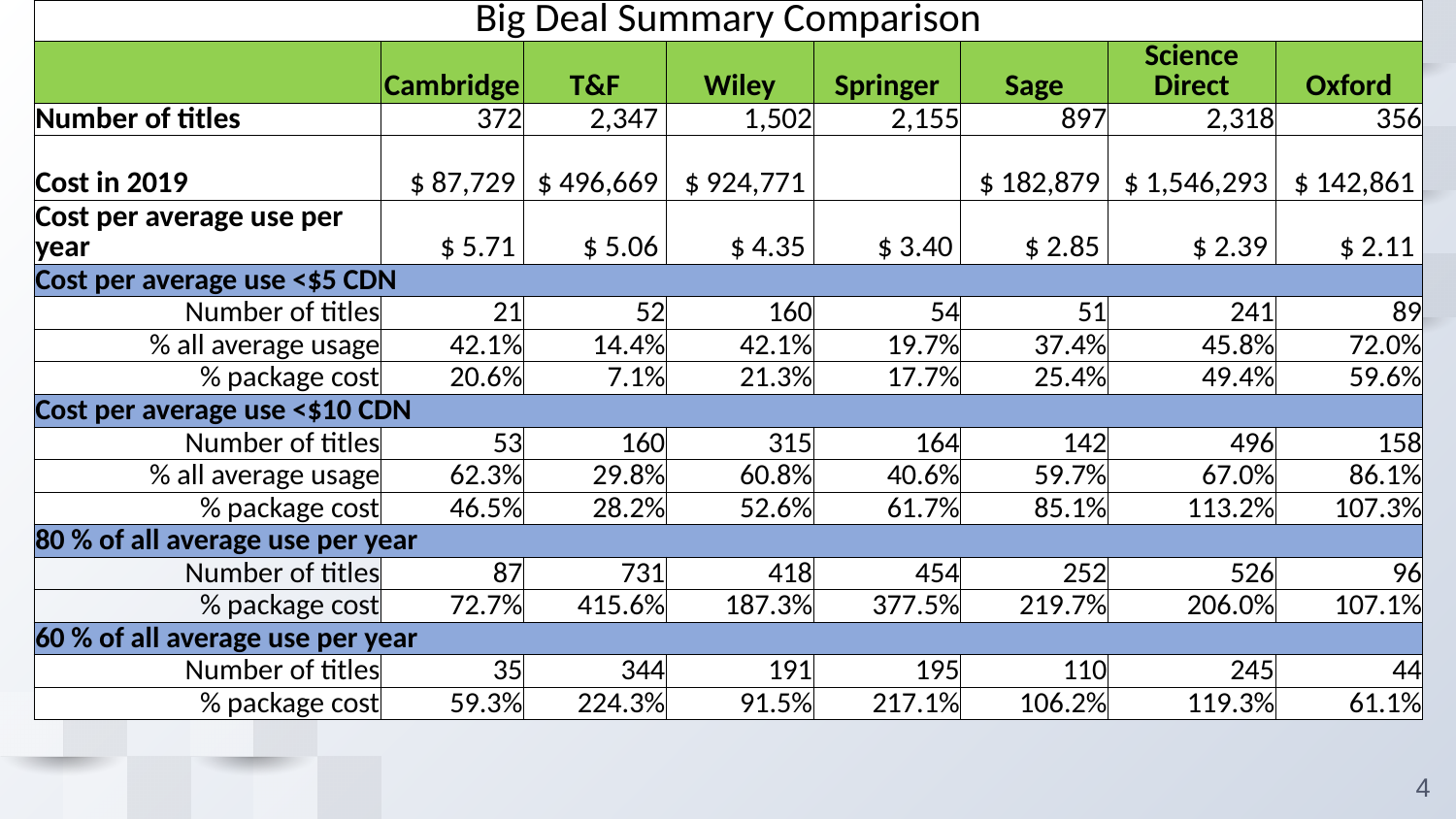

| Big Deal Summary Comparison |  |  |  |  |  |  |  |
| --- | --- | --- | --- | --- | --- | --- | --- |
|  | Cambridge | T&F | Wiley | Springer | Sage | Science Direct | Oxford |
| Number of titles | 372 | 2,347 | 1,502 | 2,155 | 897 | 2,318 | 356 |
| Cost in 2019 | $ 87,729 | $ 496,669 | $ 924,771 |  | $ 182,879 | $ 1,546,293 | $ 142,861 |
| Cost per average use per year | $ 5.71 | $ 5.06 | $ 4.35 | $ 3.40 | $ 2.85 | $ 2.39 | $ 2.11 |
| Cost per average use <$5 CDN |  |  |  |  |  |  |  |
| Number of titles | 21 | 52 | 160 | 54 | 51 | 241 | 89 |
| % all average usage | 42.1% | 14.4% | 42.1% | 19.7% | 37.4% | 45.8% | 72.0% |
| % package cost | 20.6% | 7.1% | 21.3% | 17.7% | 25.4% | 49.4% | 59.6% |
| Cost per average use <$10 CDN |  |  |  |  |  |  |  |
| Number of titles | 53 | 160 | 315 | 164 | 142 | 496 | 158 |
| % all average usage | 62.3% | 29.8% | 60.8% | 40.6% | 59.7% | 67.0% | 86.1% |
| % package cost | 46.5% | 28.2% | 52.6% | 61.7% | 85.1% | 113.2% | 107.3% |
| 80 % of all average use per year |  |  |  |  |  |  |  |
| Number of titles | 87 | 731 | 418 | 454 | 252 | 526 | 96 |
| % package cost | 72.7% | 415.6% | 187.3% | 377.5% | 219.7% | 206.0% | 107.1% |
| 60 % of all average use per year |  |  |  |  |  |  |  |
| Number of titles | 35 | 344 | 191 | 195 | 110 | 245 | 44 |
| % package cost | 59.3% | 224.3% | 91.5% | 217.1% | 106.2% | 119.3% | 61.1% |

4